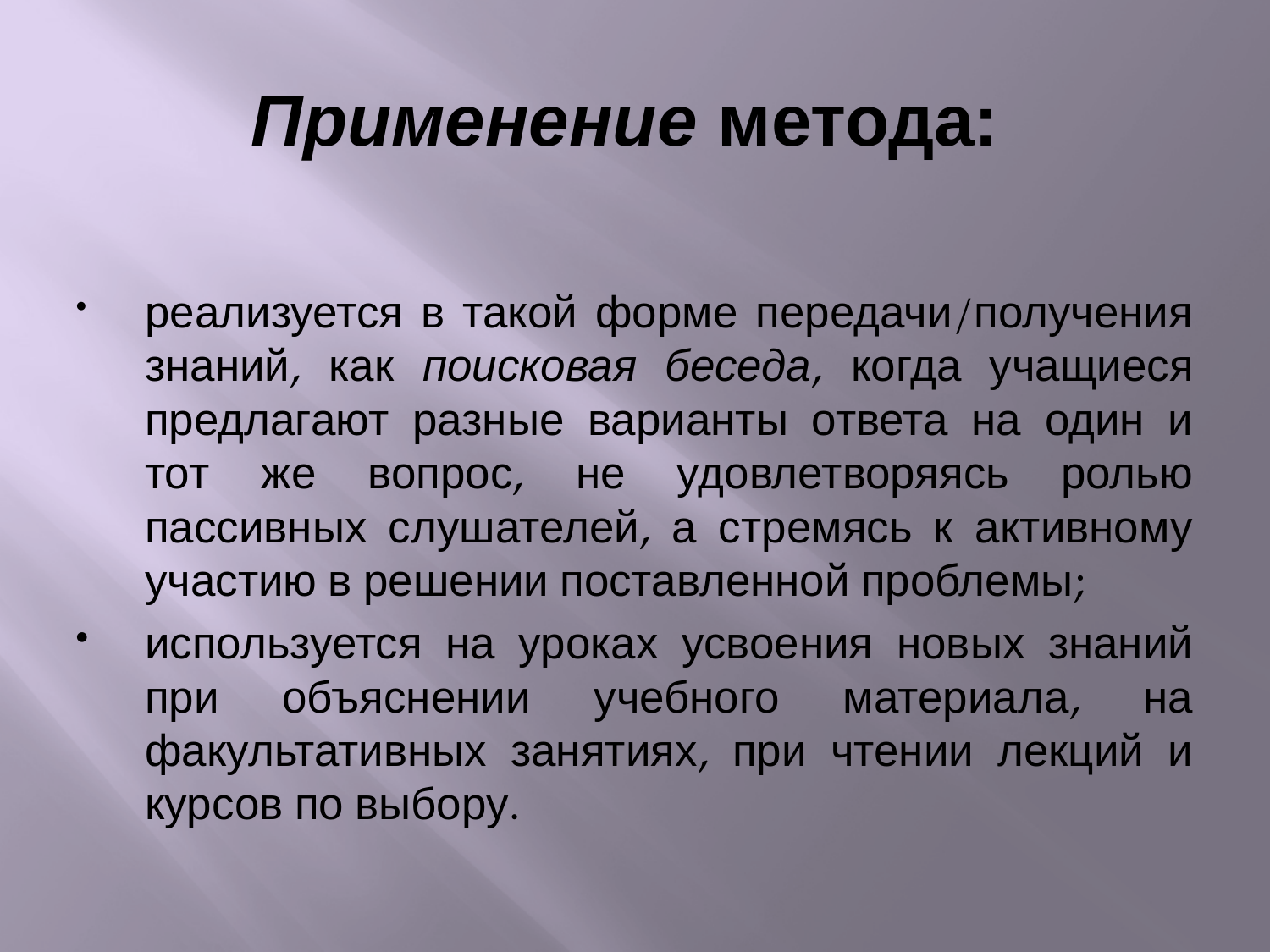

# Применение метода:

	реализуется в такой форме передачи/получения знаний, как поисковая беседа, когда учащиеся предлагают разные варианты ответа на один и тот же вопрос, не удовлетворяясь ролью пассивных слушателей, а стремясь к активному участию в решении поставленной проблемы;
	используется на уроках усвоения новых знаний при объяснении учебного материала, на факультативных занятиях, при чтении лекций и курсов по выбору.